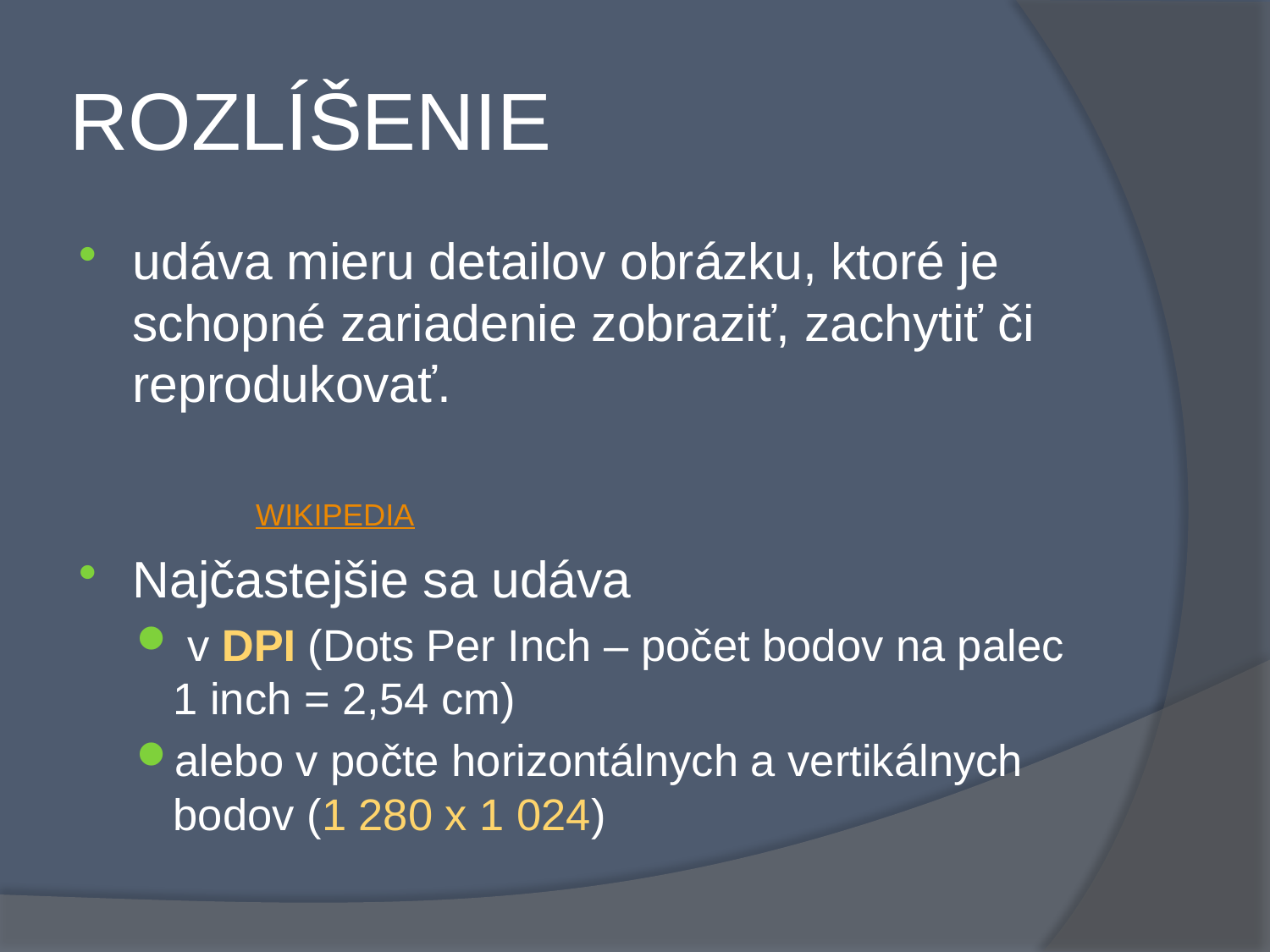

# ROZLÍŠENIE
udáva mieru detailov obrázku, ktoré je schopné zariadenie zobraziť, zachytiť či reprodukovať.
					WIKIPEDIA
Najčastejšie sa udáva
 v DPI (Dots Per Inch – počet bodov na palec 1 inch = 2,54 cm)
alebo v počte horizontálnych a vertikálnych bodov (1 280 x 1 024)